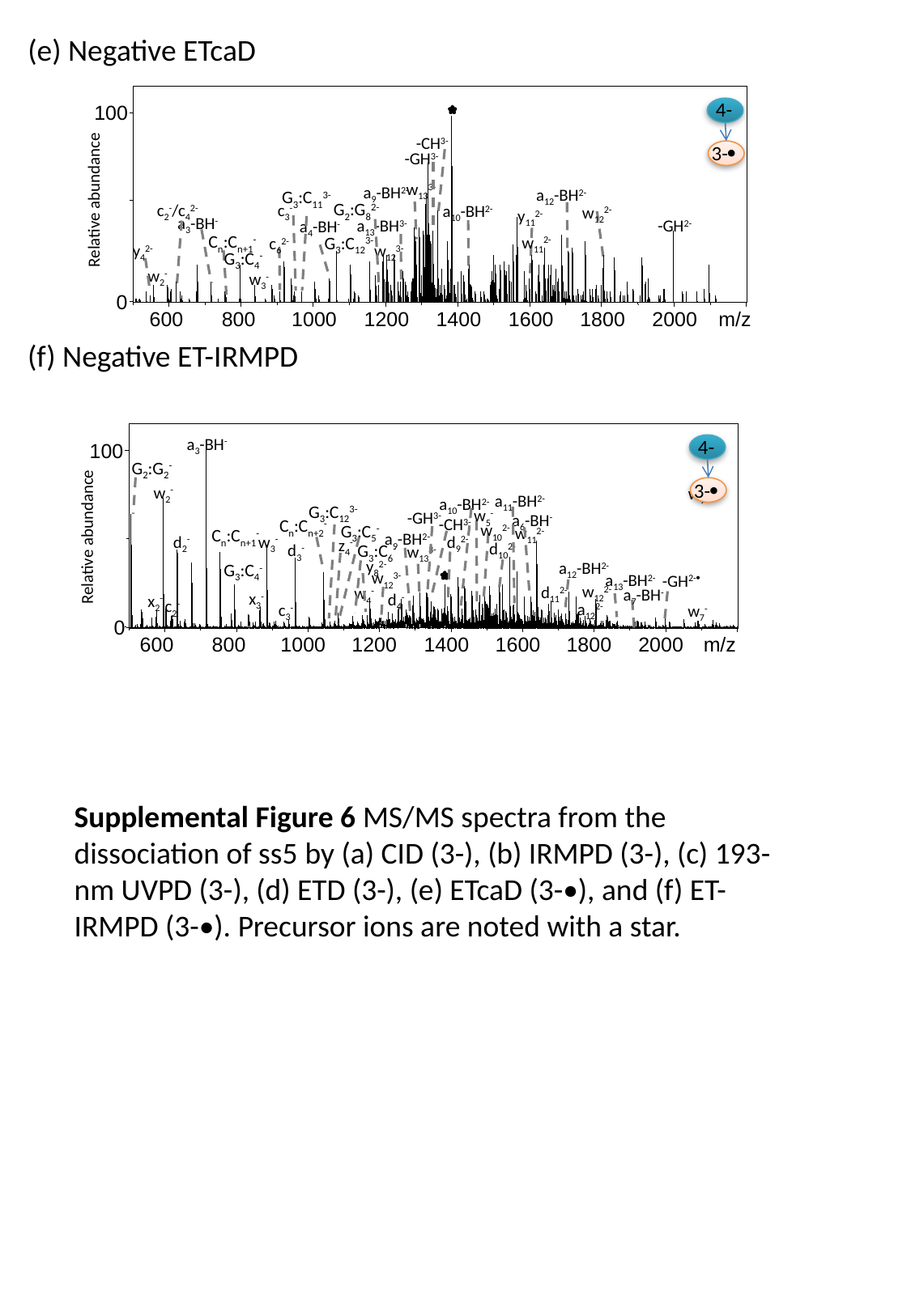

(e) Negative ETcaD

4-

100

-CH3-
3-•

-GH3-
w133-
a9-BH2-
a12-BH2-
G3:C113-
Relative abundance
G2:G82-
c2-/c42-
c3-
a10-BH2-
w122-
y112-

a3-BH-
a13-BH3-
-GH2-
a4-BH-
Cn:Cn+1-
G3:C123-
w112-
c62-
y42-
w123-
G3:C4-
w2-
w3-
0

600
800
1000
1200
1400
1600
1800
2000
m/z
(f) Negative ET-IRMPD

a3-BH-
4-

100

G2:G2-
3-•
w2-
w92-

a11-BH2-
a10-BH2-
G3:C123-
w5-
-GH3-
a6-BH-
-CH3-
Cn:Cn+2-
w102-
G3:C5-
w112-
Cn:Cn+1-
Relative abundance
a9-BH2-
d92-
w3-
d2-
z4-
d102-
d3-
G3:C6-
w133-

y82-
a12-BH2-
G3:C4-
w123-
a13-BH2-
-GH2-•

w122-
d112-
w4-
a7-BH-
x3-
d4-
x2-
c2-
a122-
c3-
w7-
0

600
800
1000
1200
1400
1600
1800
2000
m/z
Supplemental Figure 6 MS/MS spectra from the dissociation of ss5 by (a) CID (3-), (b) IRMPD (3-), (c) 193-nm UVPD (3-), (d) ETD (3-), (e) ETcaD (3-•), and (f) ET-IRMPD (3-•). Precursor ions are noted with a star.